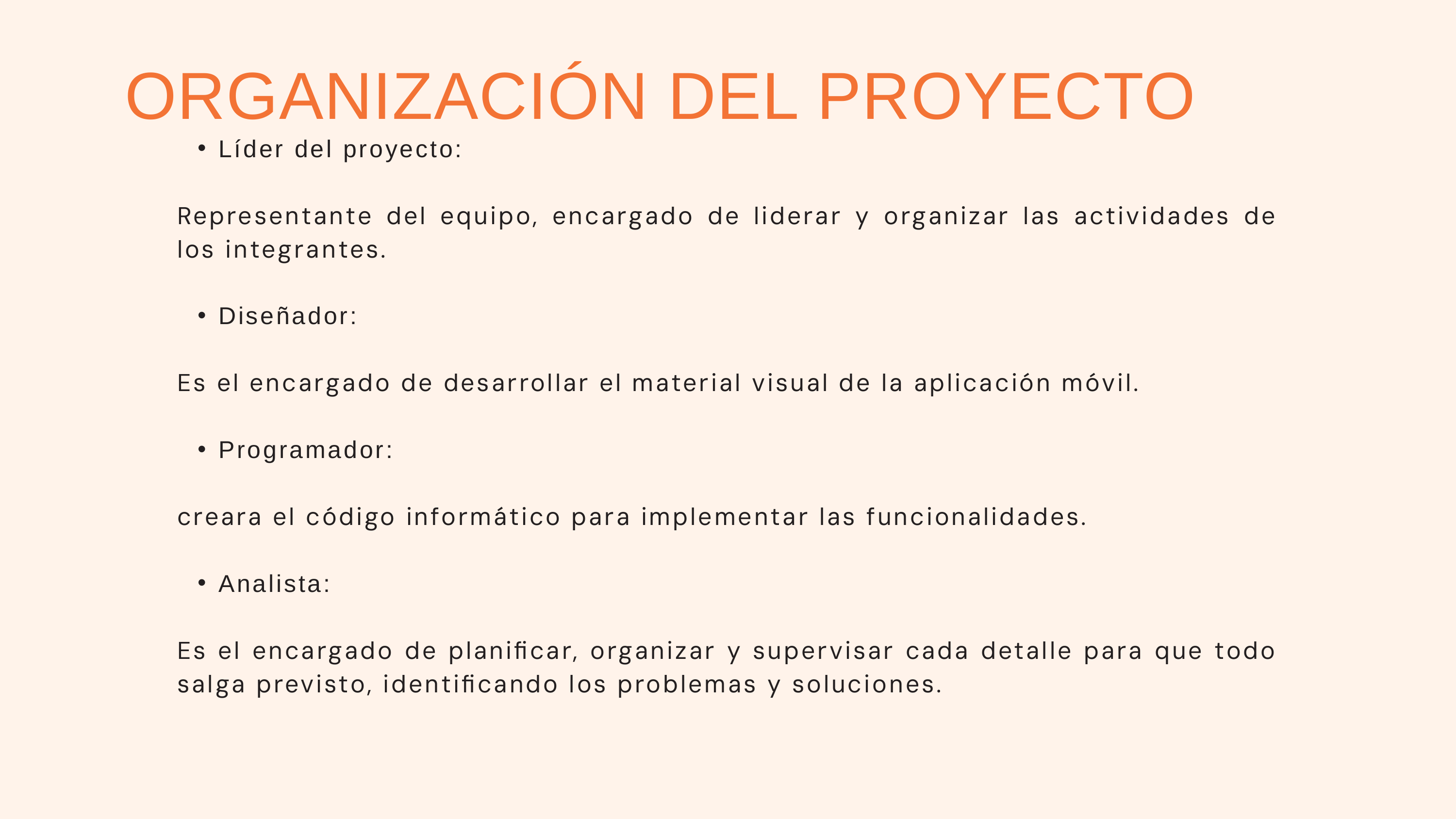

ORGANIZACIÓN DEL PROYECTO
Líder del proyecto:

Representante del equipo, encargado de liderar y organizar las actividades de los integrantes.

Diseñador:

Es el encargado de desarrollar el material visual de la aplicación móvil.

Programador:

creara el código informático para implementar las funcionalidades.

Analista:

Es el encargado de planificar, organizar y supervisar cada detalle para que todo salga previsto, identificando los problemas y soluciones.